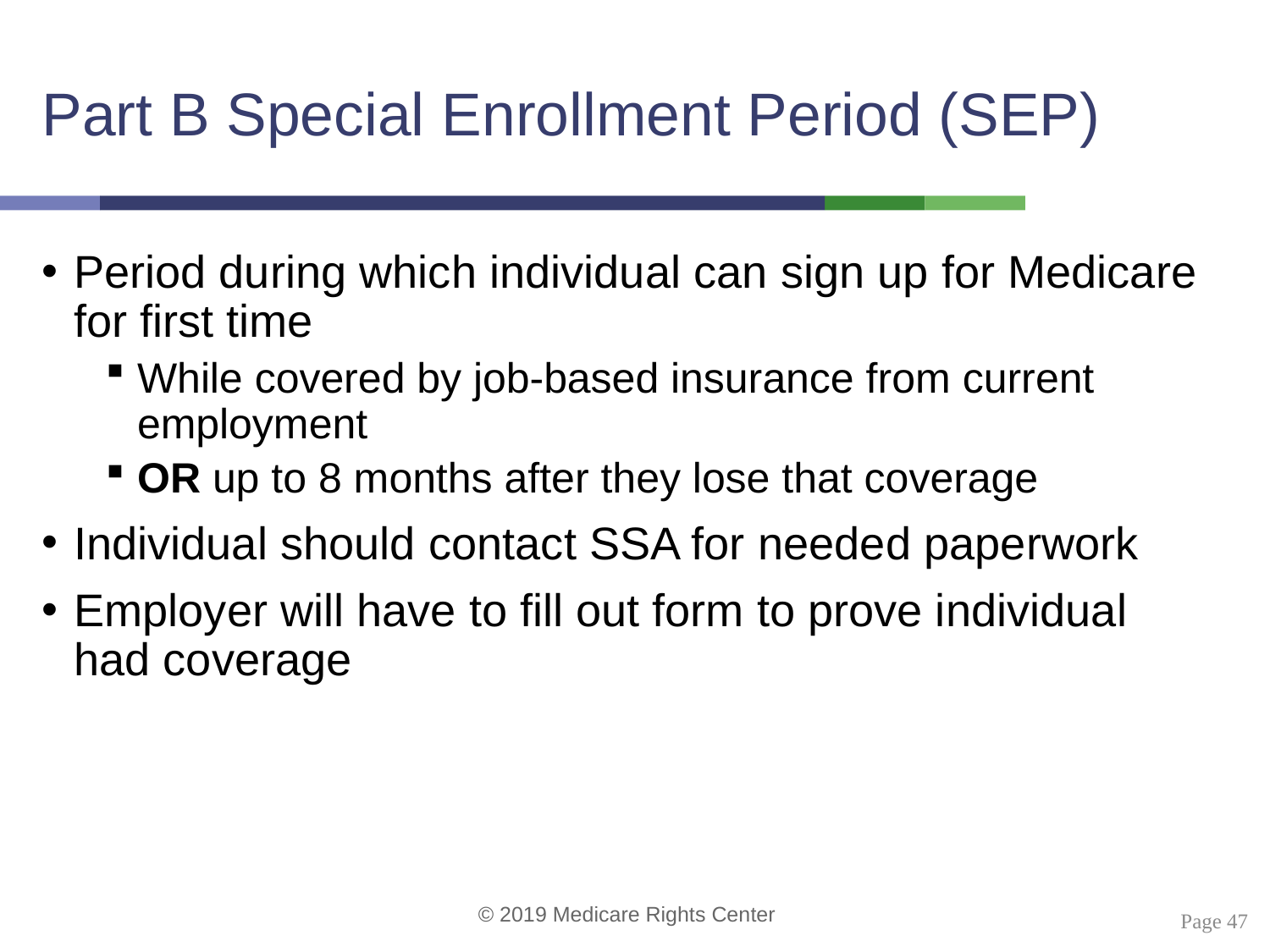

# Part B Special Enrollment Period (SEP)
Period during which individual can sign up for Medicare for first time
While covered by job-based insurance from current employment
OR up to 8 months after they lose that coverage
Individual should contact SSA for needed paperwork
Employer will have to fill out form to prove individual had coverage
 Page 47